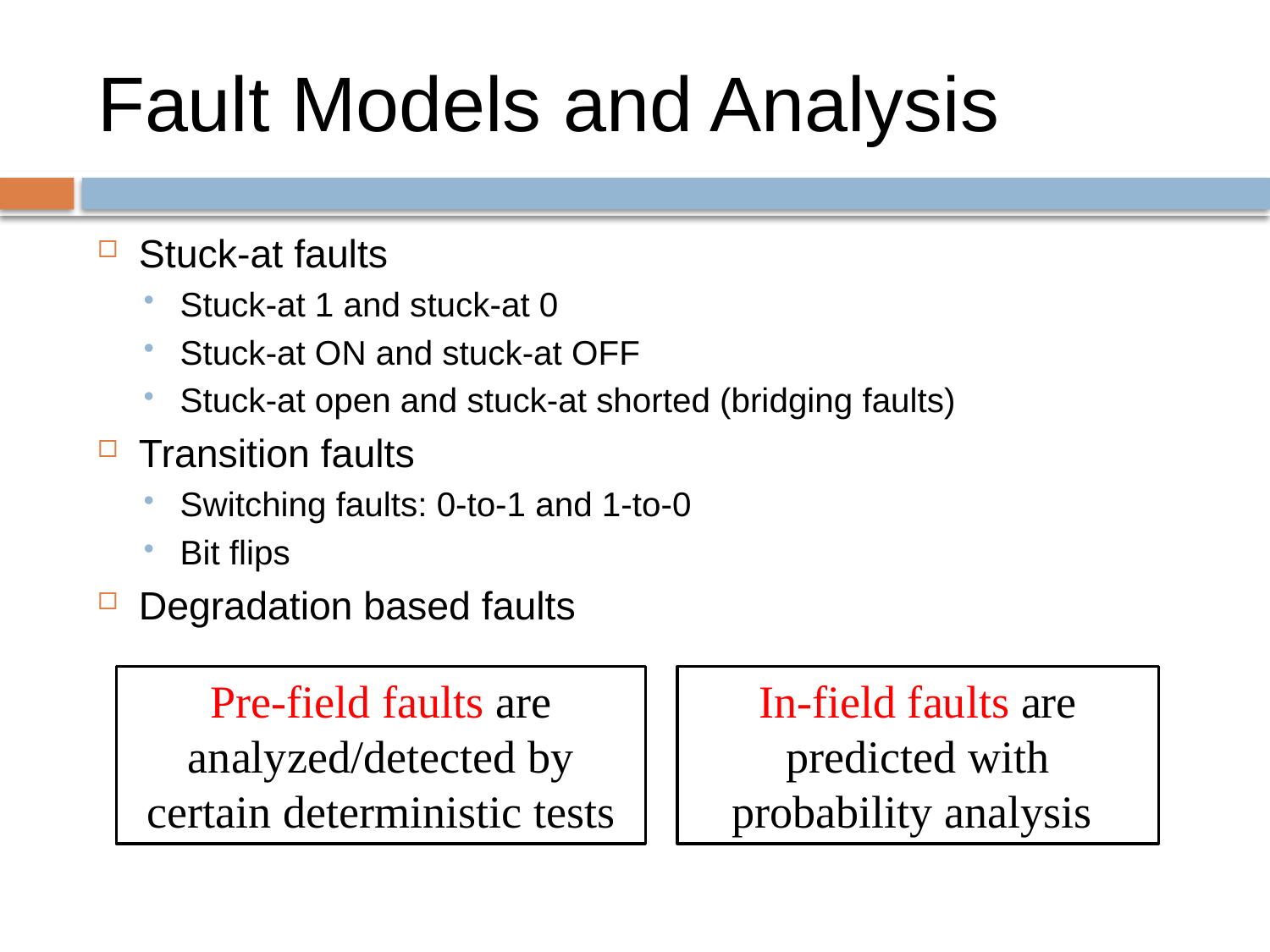

# Fault Models and Analysis
Stuck-at faults
Stuck-at 1 and stuck-at 0
Stuck-at ON and stuck-at OFF
Stuck-at open and stuck-at shorted (bridging faults)
Transition faults
Switching faults: 0-to-1 and 1-to-0
Bit flips
Degradation based faults

Pre-field faults are analyzed/detected by certain deterministic tests
In-field faults are predicted with probability analysis